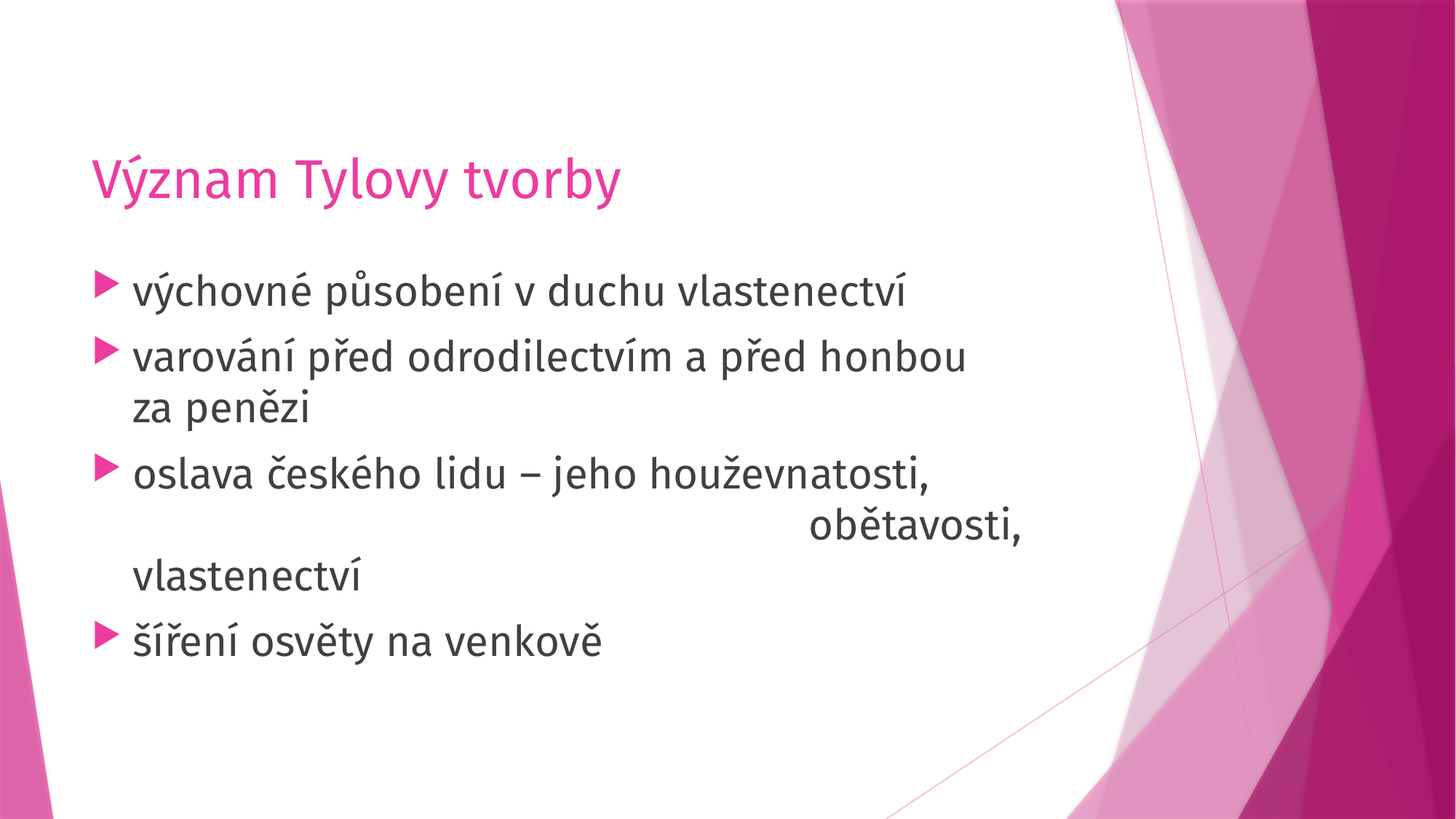

# Význam Tylovy tvorby
výchovné působení v duchu vlastenectví
varování před odrodilectvím a před honbou        za penězi
oslava českého lidu – jeho houževnatosti, 				                               obětavosti, vlastenectví
šíření osvěty na venkově